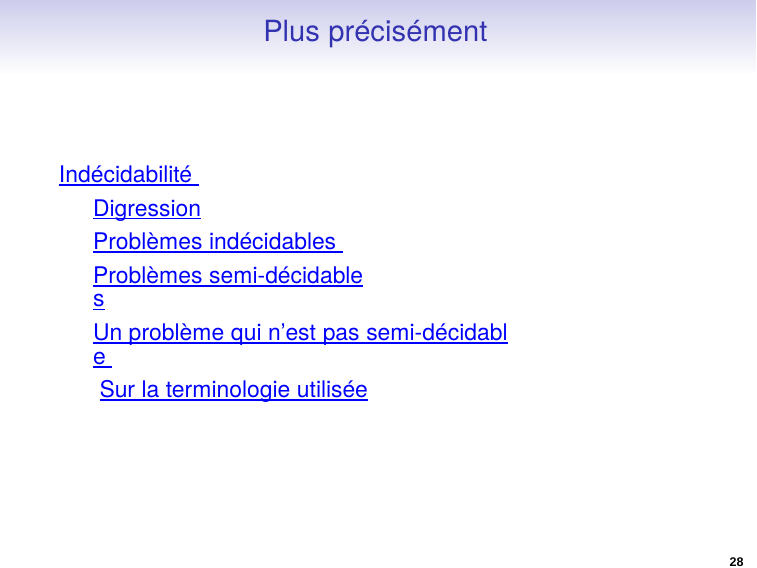

# Plus précisément
Indécidabilité  Digression
Problèmes indécidables  Problèmes semi-décidables
Un problème qui n’est pas semi-décidable  Sur la terminologie utilisée
28